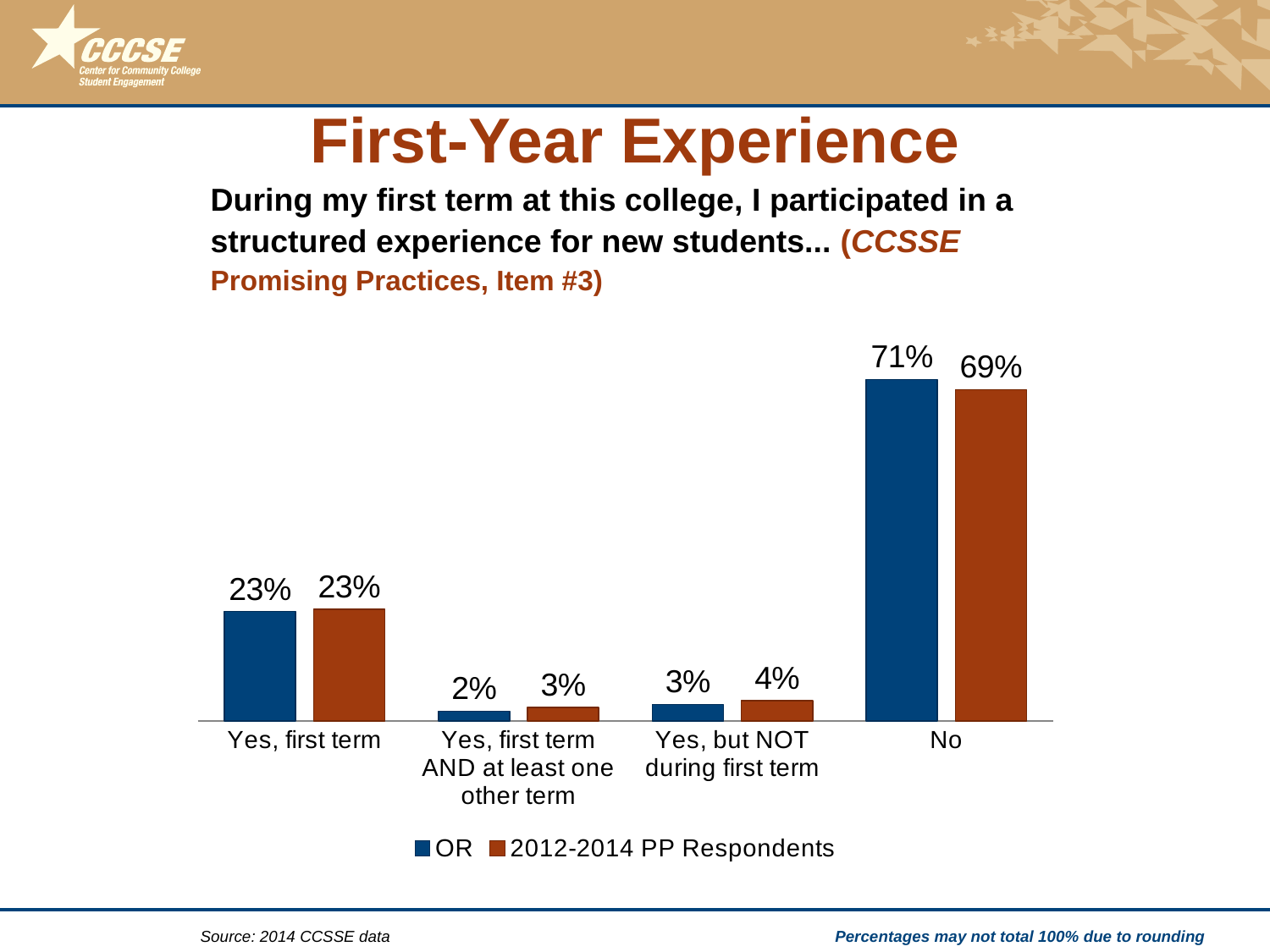

# First-Year Experience
During my first term at this college, I participated in a structured experience for new students... (CCSSE Promising Practices, Item #3)

### Chart

| Category | OR | 2012-2014 PP Respondents |
|---|---|---|
| Yes, first term | 0.229 | 0.234 |
| Yes, first term AND at least one other term | 0.021 | 0.029 |
| Yes, but NOT during first term | 0.0348 | 0.043 |
| No | 0.7148 | 0.693 |
Source: 2014 CCSSE data
Percentages may not total 100% due to rounding